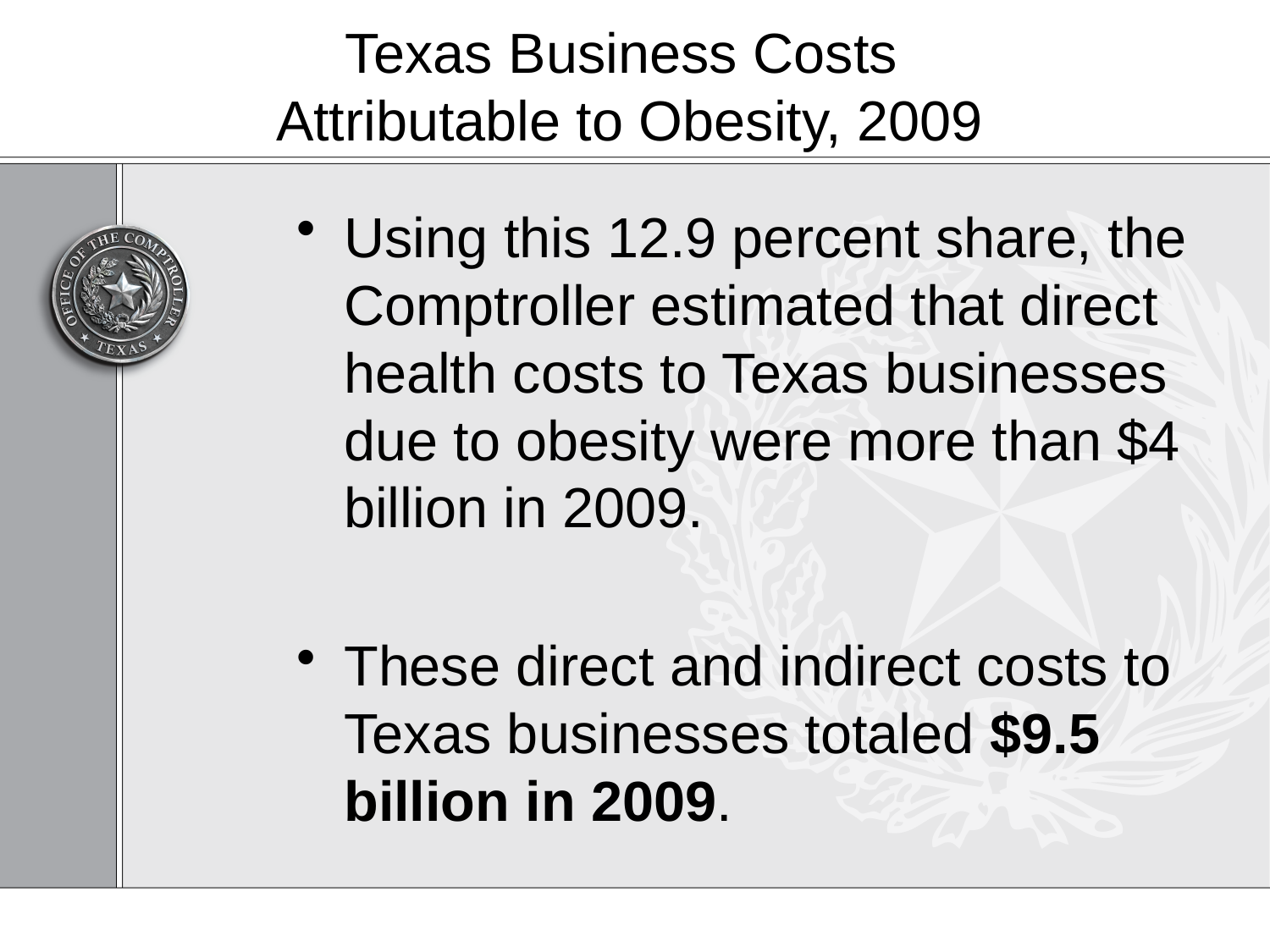

# Texas Business Costs Attributable to Obesity, 2009
Using this 12.9 percent share, the Comptroller estimated that direct health costs to Texas businesses due to obesity were more than $4 billion in 2009.

These direct and indirect costs to Texas businesses totaled $9.5 billion in 2009.